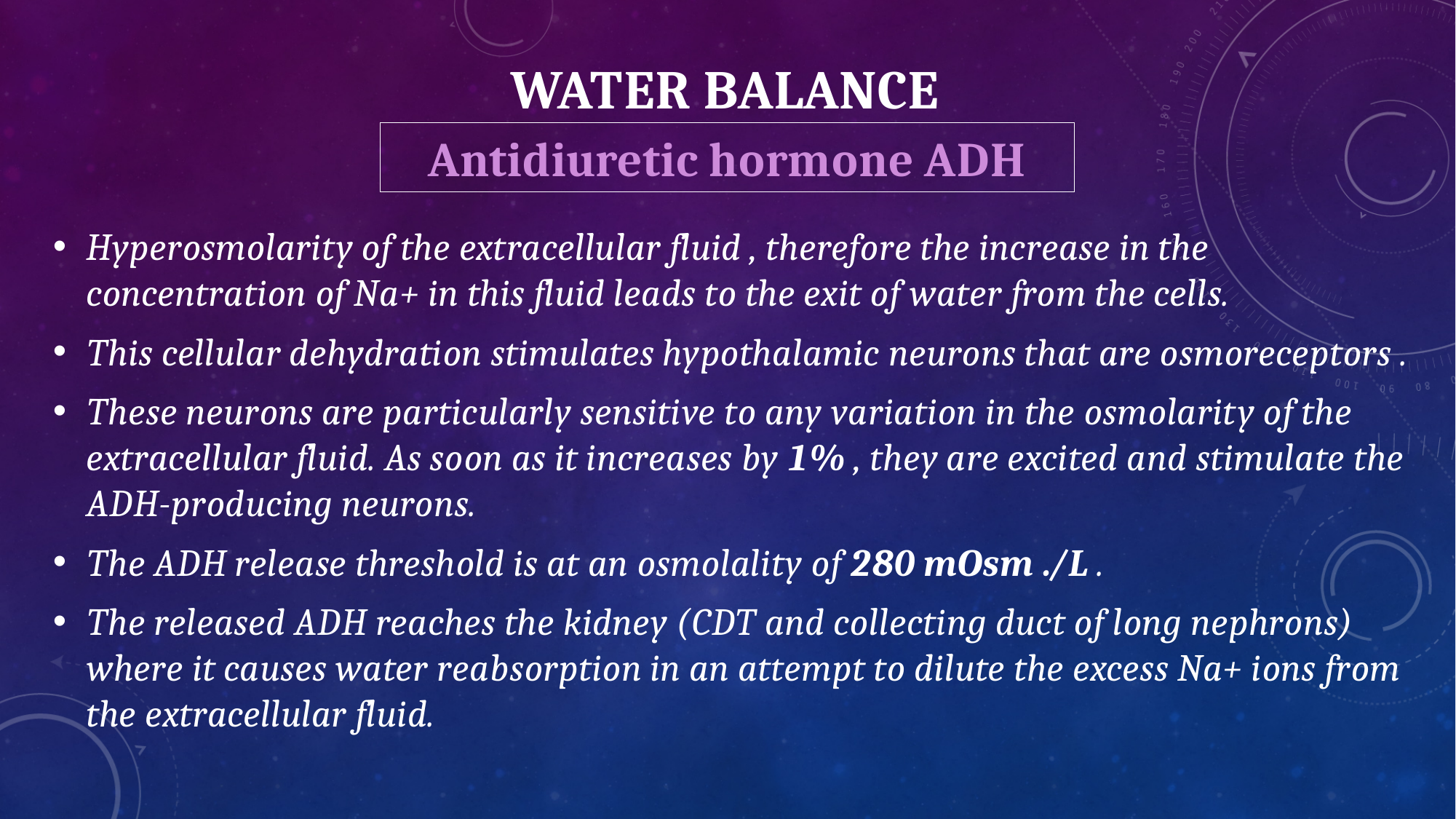

# Water balance
Antidiuretic hormone ADH

Hyperosmolarity​ of the extracellular fluid , therefore the increase in the concentration of Na+ in this fluid leads to the exit of water from the cells.
This cellular dehydration stimulates hypothalamic neurons that are osmoreceptors .
These neurons are particularly sensitive to any variation in the osmolarity of the extracellular fluid. As soon as it increases by 1% , they are excited and stimulate the ADH-producing neurons.
The ADH release threshold is at an osmolality of 280 mOsm ./L .
The released ADH reaches the kidney (CDT and collecting duct of long nephrons) where it causes water reabsorption in an attempt to dilute the excess Na+ ions from the extracellular fluid.